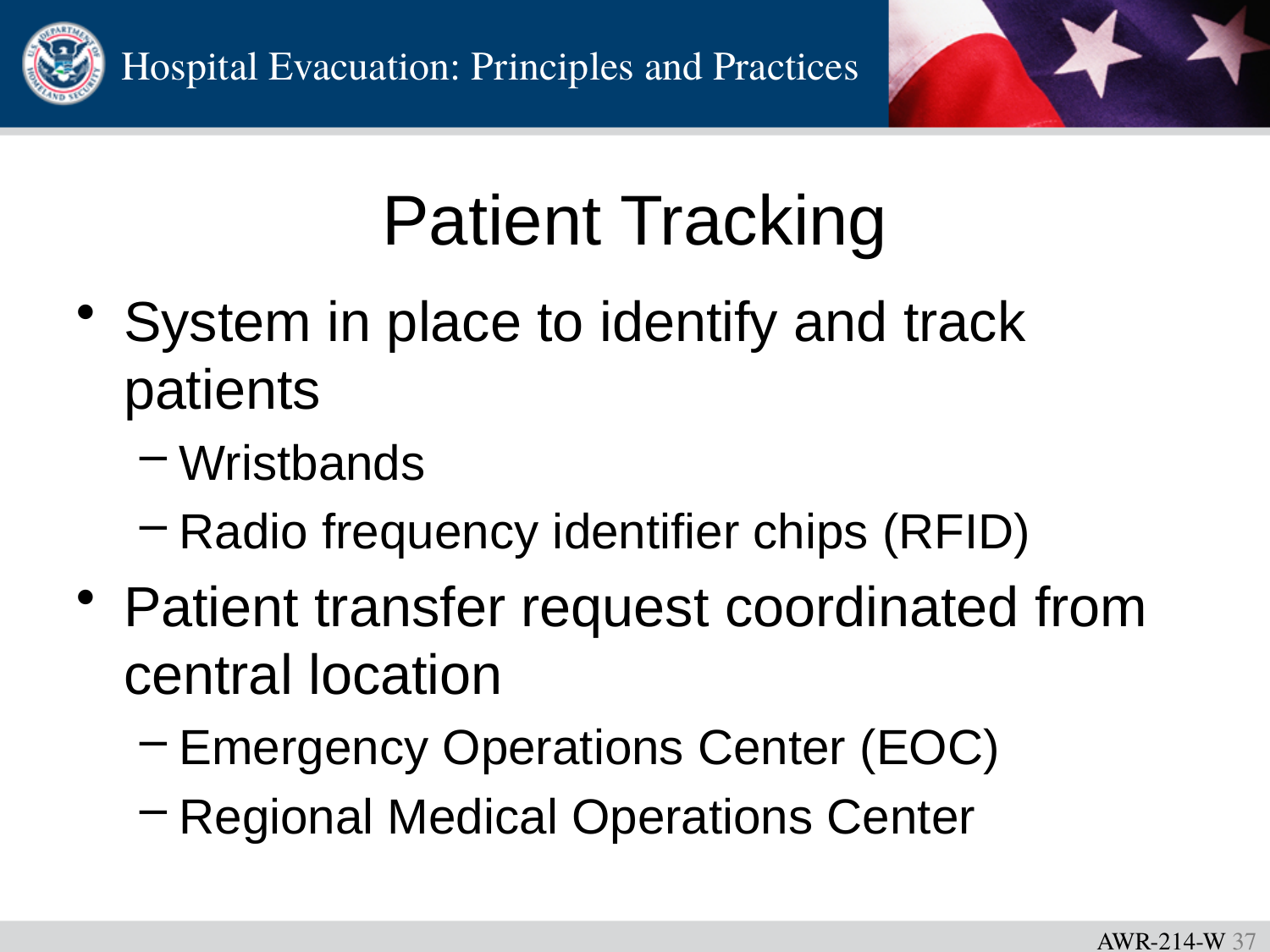

Patient Tracking
System in place to identify and track patients
Wristbands
Radio frequency identifier chips (RFID)
Patient transfer request coordinated from central location
Emergency Operations Center (EOC)
Regional Medical Operations Center
AWR-214-W 37